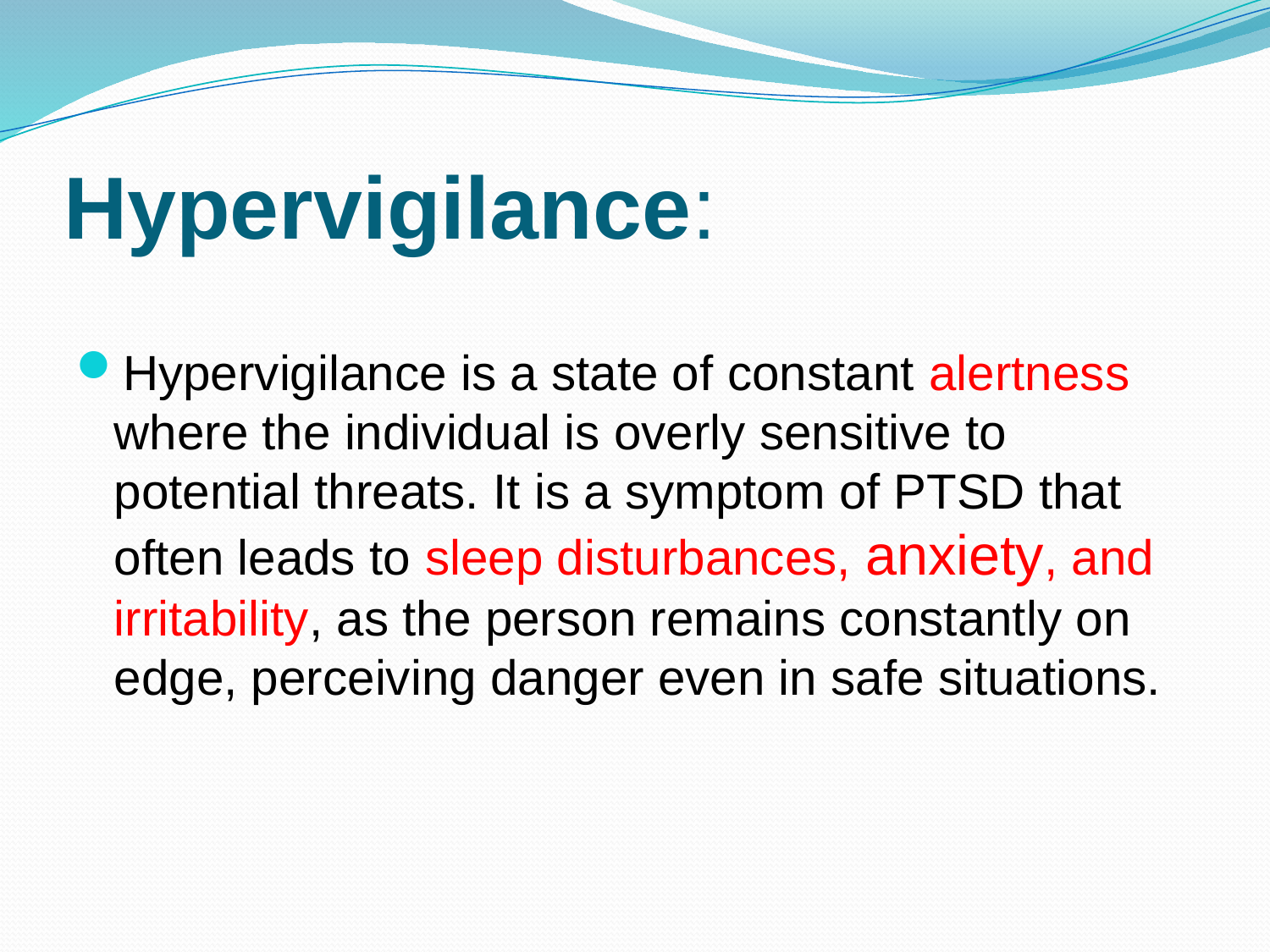

# Hypervigilance:

Hypervigilance is a state of constant alertness where the individual is overly sensitive to potential threats. It is a symptom of PTSD that often leads to sleep disturbances, anxiety, and irritability, as the person remains constantly on edge, perceiving danger even in safe situations.